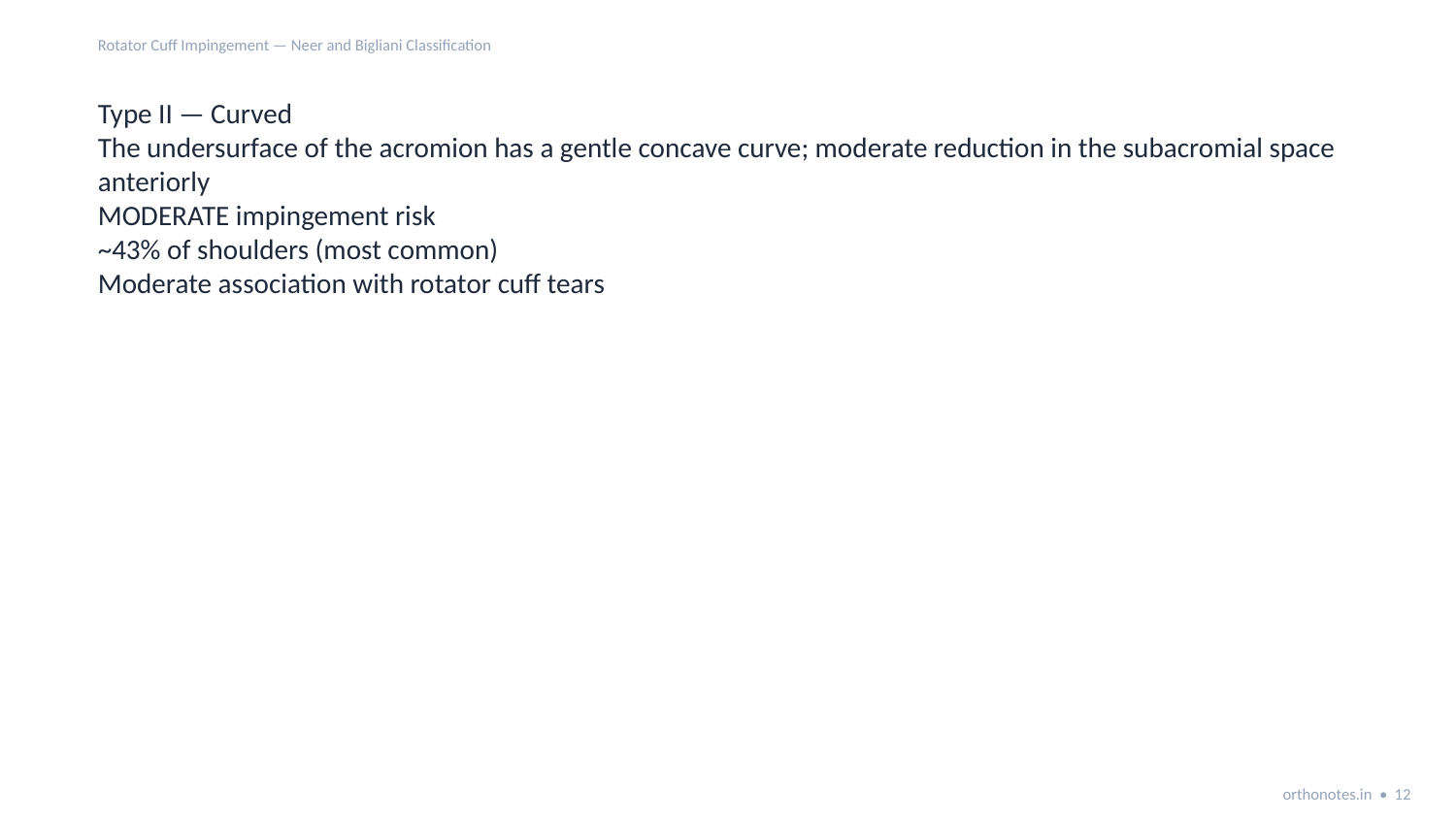

Rotator Cuff Impingement — Neer and Bigliani Classification
Type II — Curved
The undersurface of the acromion has a gentle concave curve; moderate reduction in the subacromial space anteriorly
MODERATE impingement risk
~43% of shoulders (most common)
Moderate association with rotator cuff tears
orthonotes.in  •  12